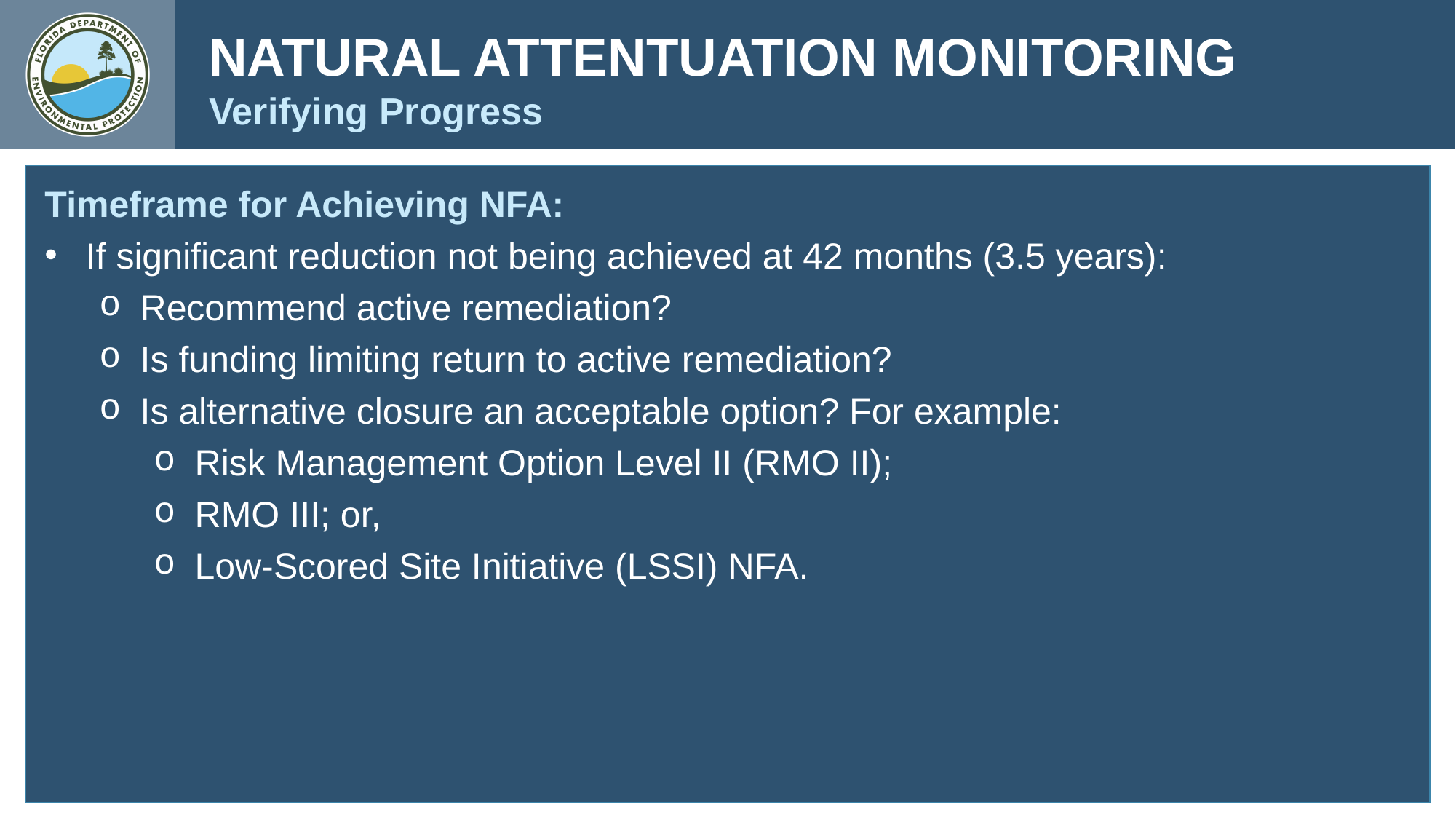

NATURAL ATTENTUATION MONITORING
Verifying Progress
Timeframe for Achieving NFA:
If significant reduction not being achieved at 42 months (3.5 years):
Recommend active remediation?
Is funding limiting return to active remediation?
Is alternative closure an acceptable option? For example:
Risk Management Option Level II (RMO II);
RMO III; or,
Low-Scored Site Initiative (LSSI) NFA.